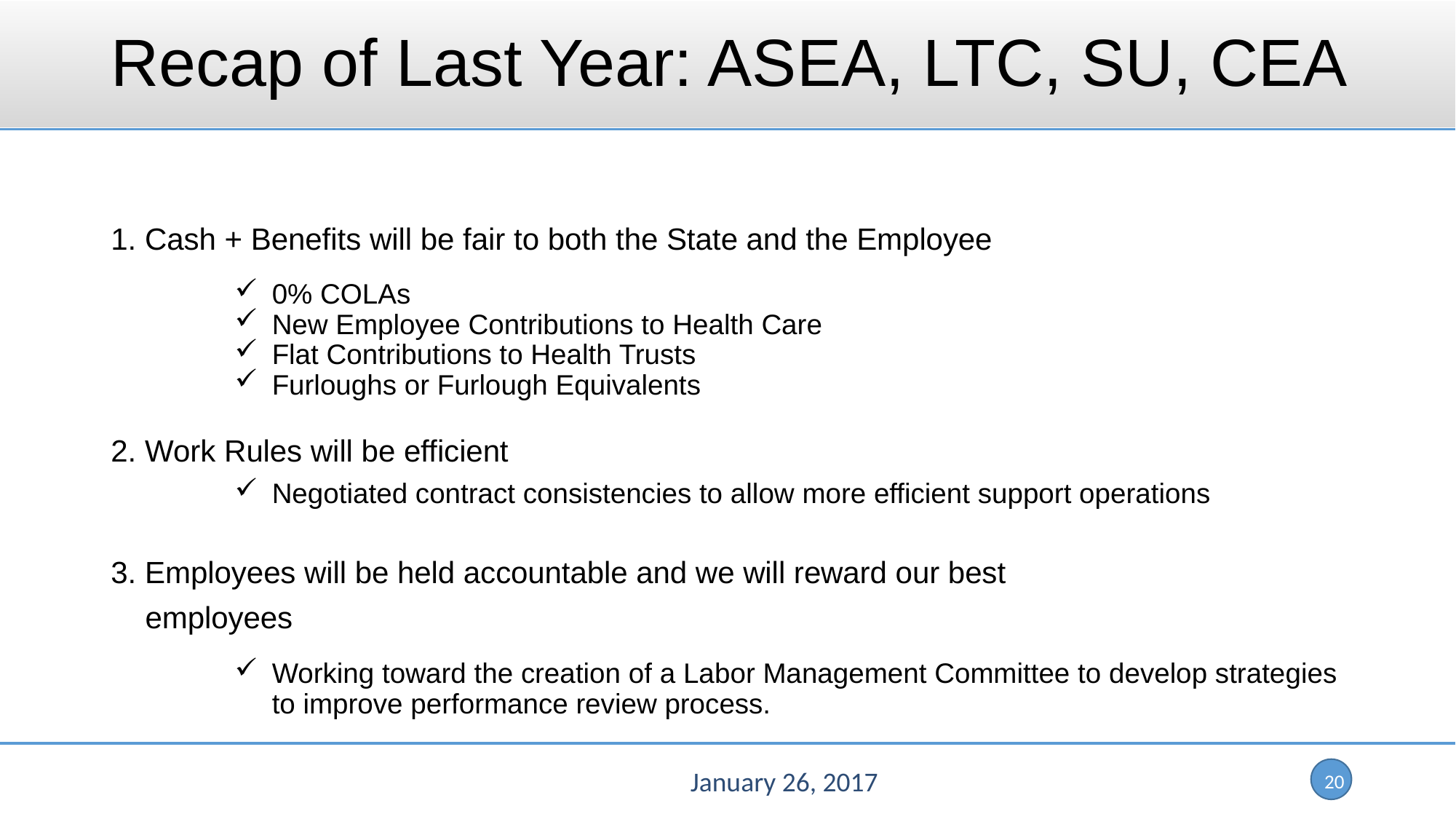

# Recap of Last Year: ASEA, LTC, SU, CEA
1. Cash + Benefits will be fair to both the State and the Employee

0% COLAs
New Employee Contributions to Health Care
Flat Contributions to Health Trusts
Furloughs or Furlough Equivalents

2. Work Rules will be efficient

Negotiated contract consistencies to allow more efficient support operations

3. Employees will be held accountable and we will reward our best
    employees

Working toward the creation of a Labor Management Committee to develop strategies to improve performance review process.

January 26, 2017

20